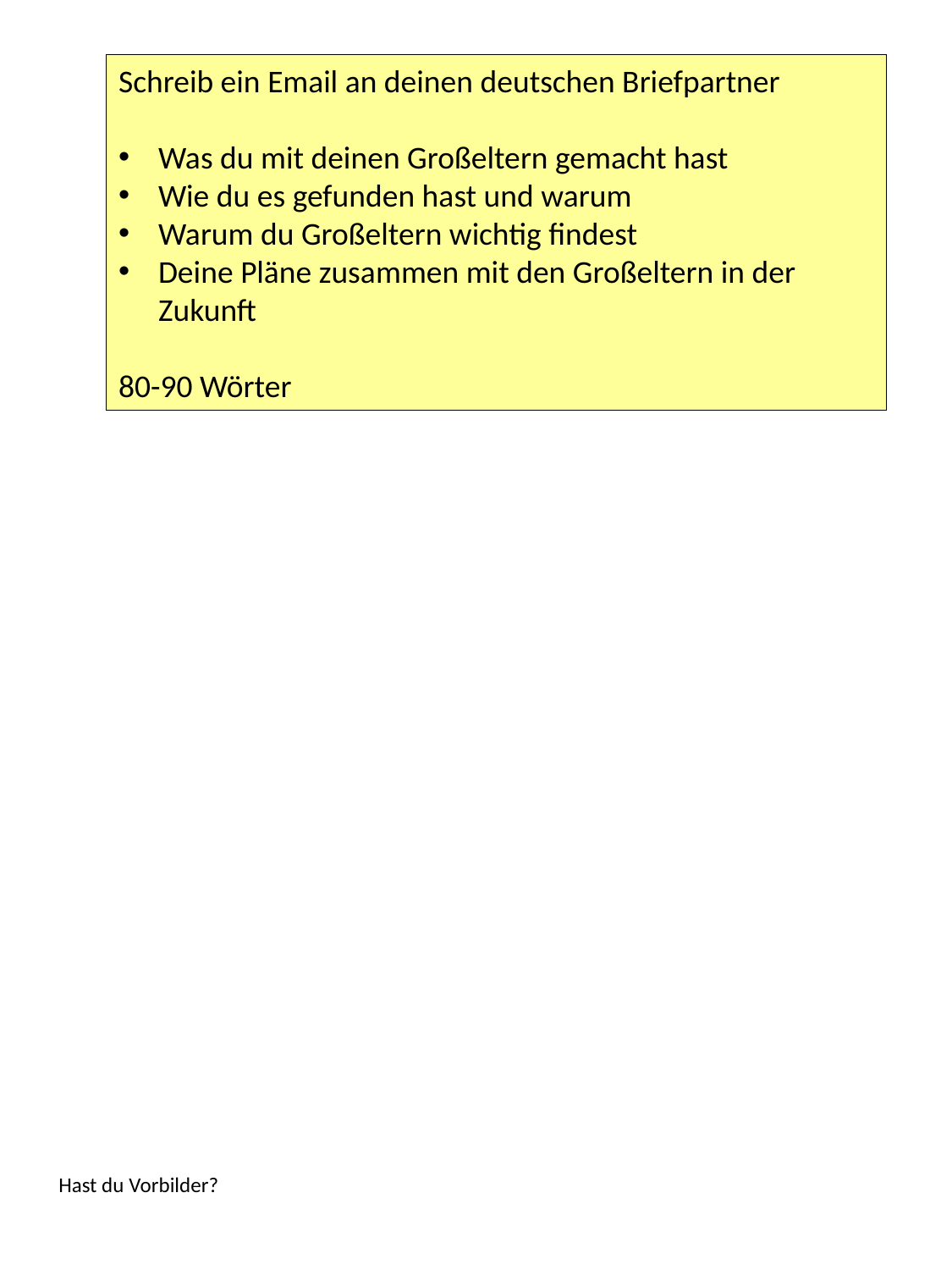

Schreib ein Email an deinen deutschen Briefpartner

Was du mit deinen Großeltern gemacht hast
Wie du es gefunden hast und warum
Warum du Großeltern wichtig findest
Deine Pläne zusammen mit den Großeltern in der Zukunft

80-90 Wörter
Hast du Vorbilder?